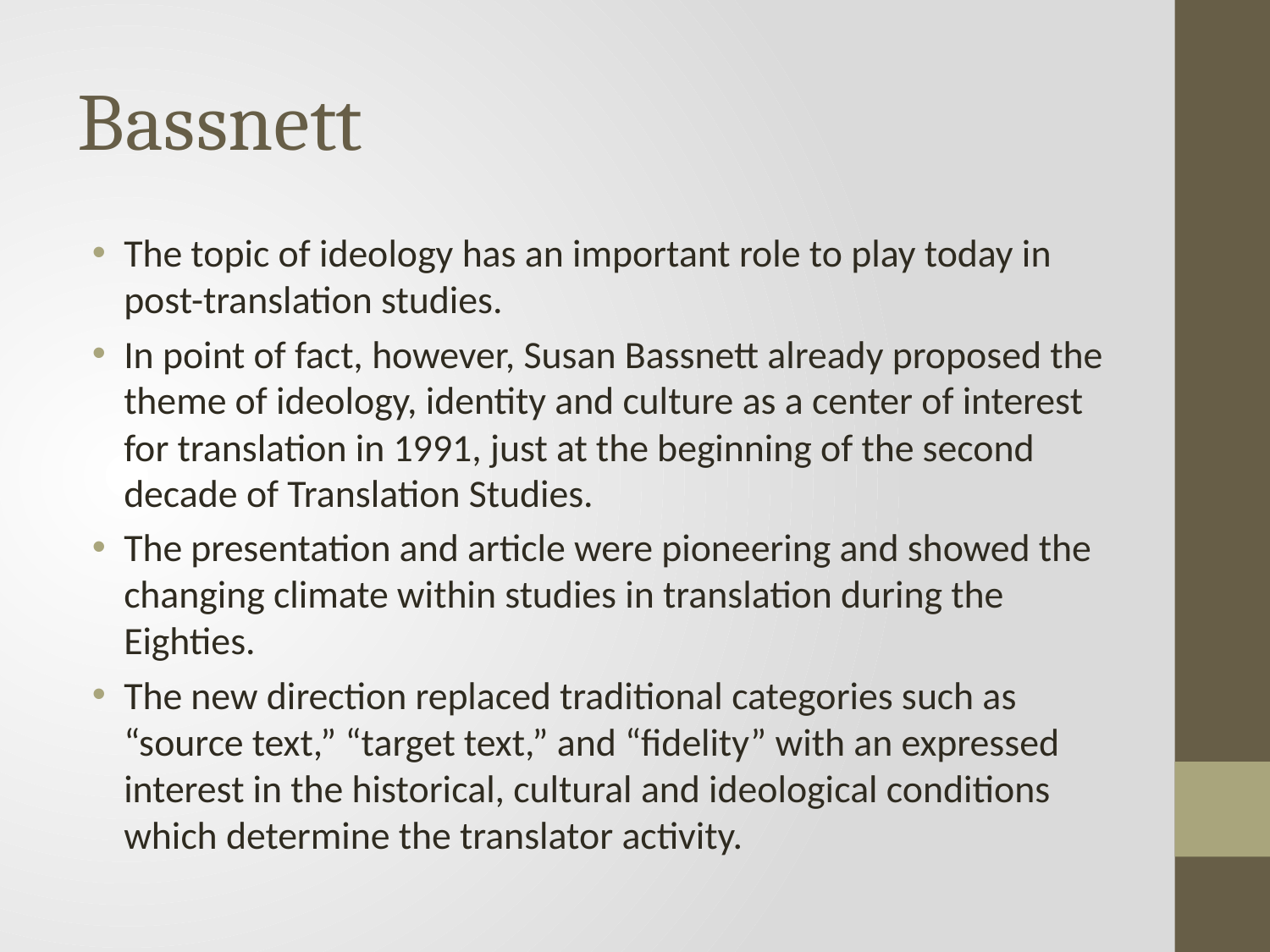

# Bassnett
The topic of ideology has an important role to play today in post-translation studies.
In point of fact, however, Susan Bassnett already proposed the theme of ideology, identity and culture as a center of interest for translation in 1991, just at the beginning of the second decade of Translation Studies.
The presentation and article were pioneering and showed the changing climate within studies in translation during the Eighties.
The new direction replaced traditional categories such as “source text,” “target text,” and “fidelity” with an expressed interest in the historical, cultural and ideological conditions which determine the translator activity.